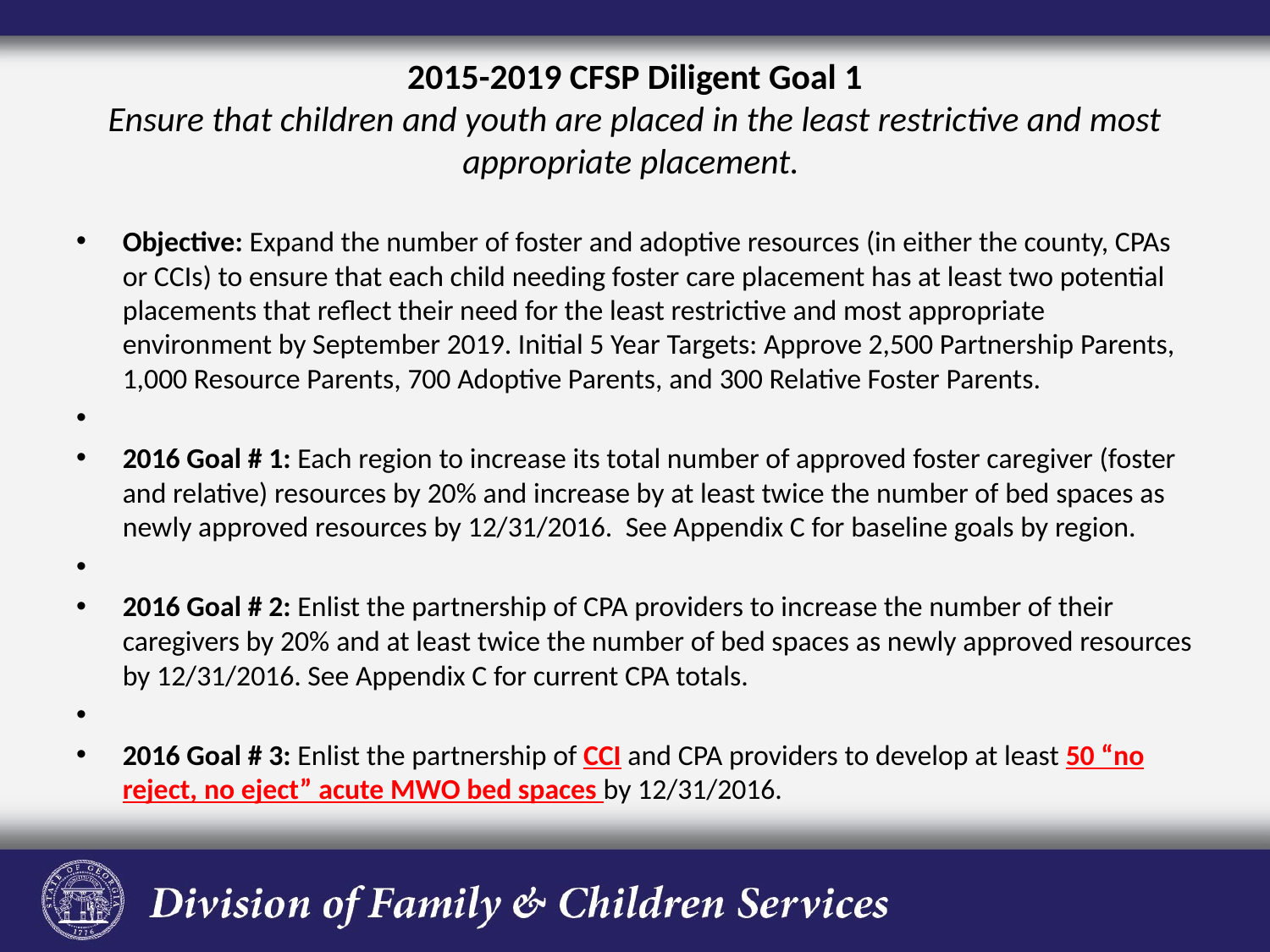

# 2015-2019 CFSP Diligent Goal 1 Ensure that children and youth are placed in the least restrictive and most appropriate placement.

Objective: Expand the number of foster and adoptive resources (in either the county, CPAs or CCIs) to ensure that each child needing foster care placement has at least two potential placements that reflect their need for the least restrictive and most appropriate environment by September 2019. Initial 5 Year Targets: Approve 2,500 Partnership Parents, 1,000 Resource Parents, 700 Adoptive Parents, and 300 Relative Foster Parents.

2016 Goal # 1: Each region to increase its total number of approved foster caregiver (foster and relative) resources by 20% and increase by at least twice the number of bed spaces as newly approved resources by 12/31/2016.  See Appendix C for baseline goals by region.

2016 Goal # 2: Enlist the partnership of CPA providers to increase the number of their caregivers by 20% and at least twice the number of bed spaces as newly approved resources by 12/31/2016. See Appendix C for current CPA totals.

2016 Goal # 3: Enlist the partnership of CCI and CPA providers to develop at least 50 “no reject, no eject” acute MWO bed spaces by 12/31/2016.